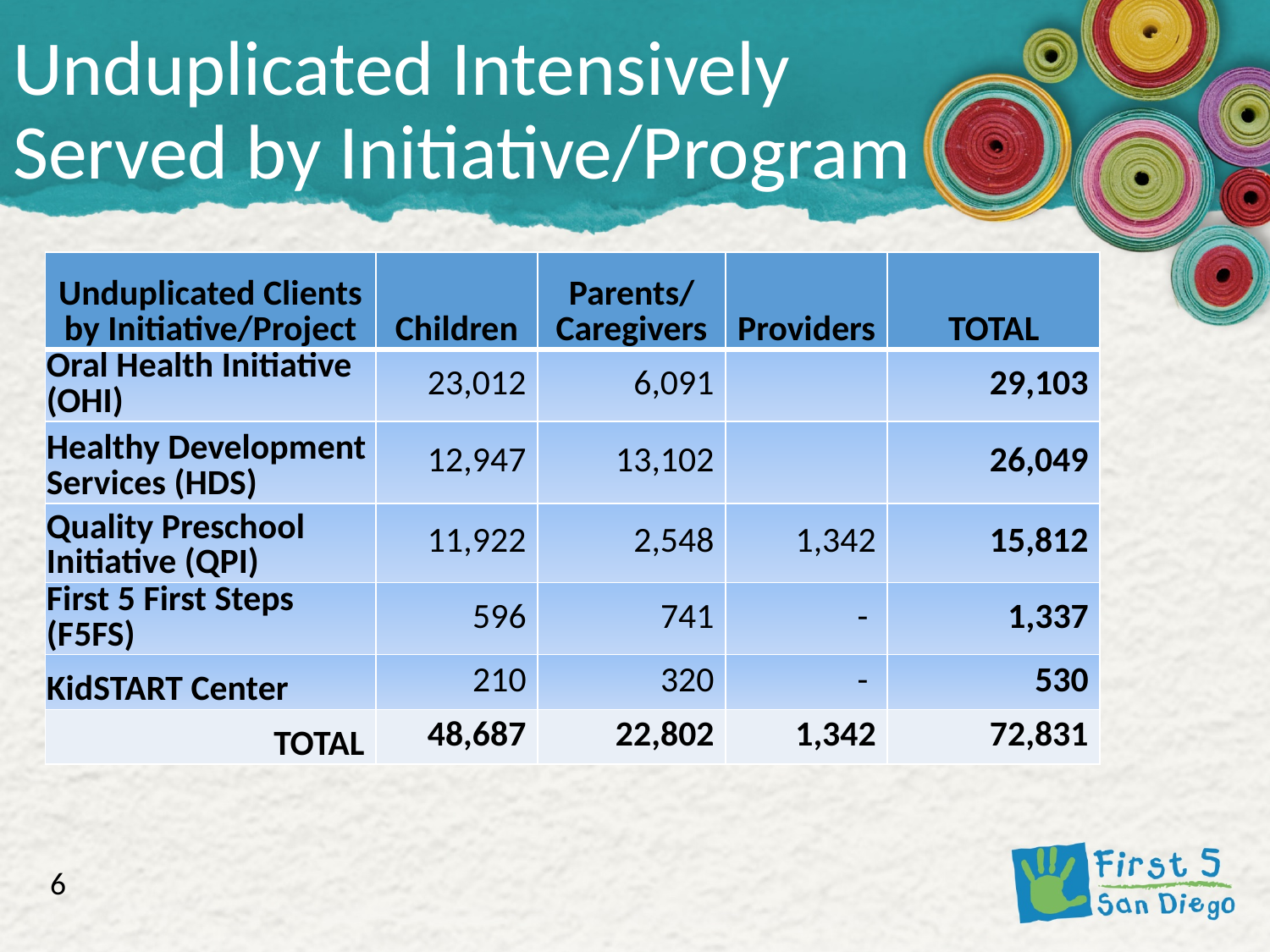

# Unduplicated Intensively Served by Initiative/Program
| Unduplicated Clients by Initiative/Project | Children | Parents/ Caregivers | Providers | TOTAL |
| --- | --- | --- | --- | --- |
| Oral Health Initiative (OHI) | 23,012 | 6,091 |  | 29,103 |
| Healthy Development Services (HDS) | 12,947 | 13,102 |  | 26,049 |
| Quality Preschool Initiative (QPI) | 11,922 | 2,548 | 1,342 | 15,812 |
| First 5 First Steps (F5FS) | 596 | 741 | - | 1,337 |
| KidSTART Center | 210 | 320 | - | 530 |
| TOTAL | 48,687 | 22,802 | 1,342 | 72,831 |
6